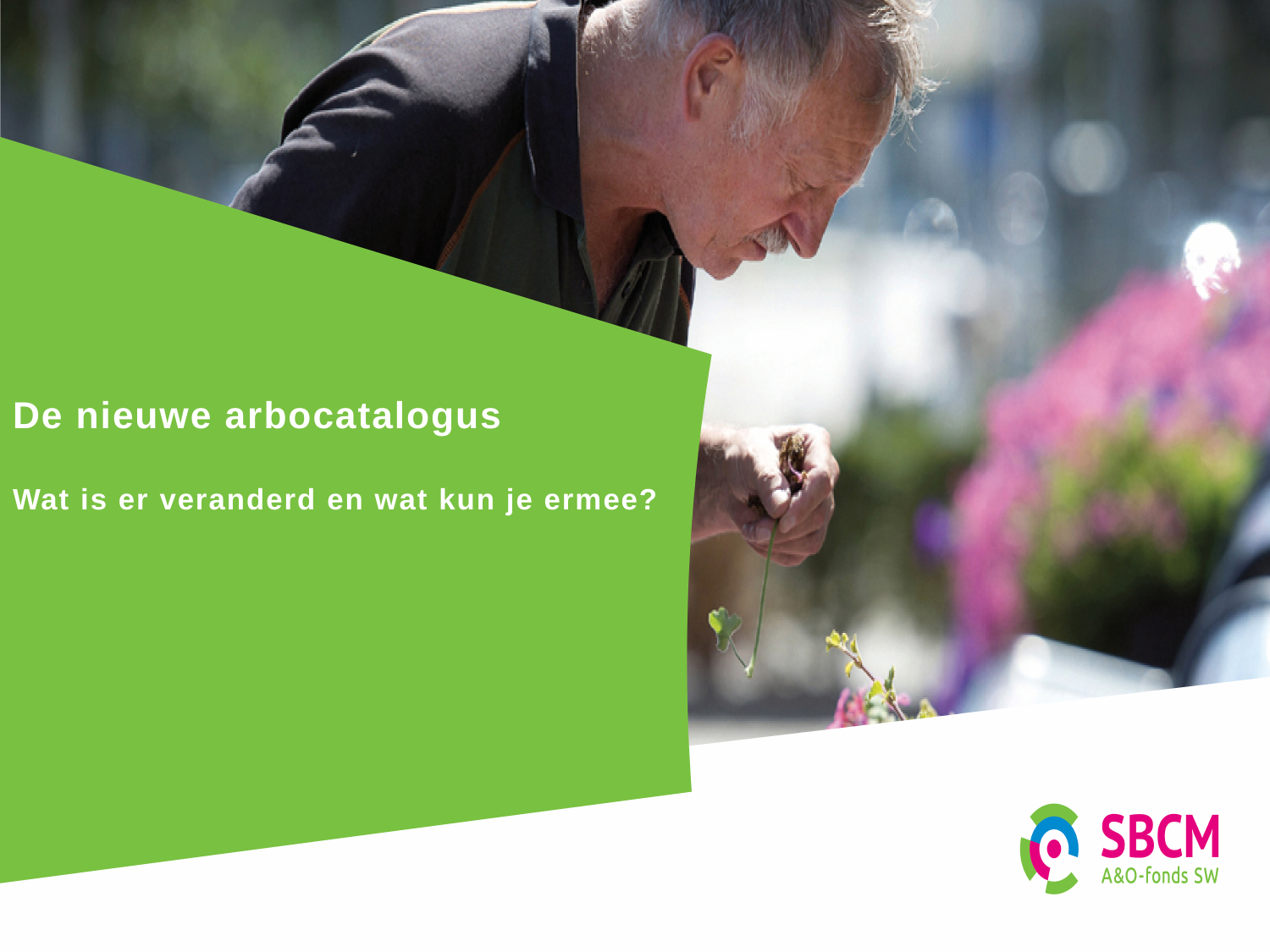

De nieuwe arbocatalogus
Wat is er veranderd en wat kun je ermee?